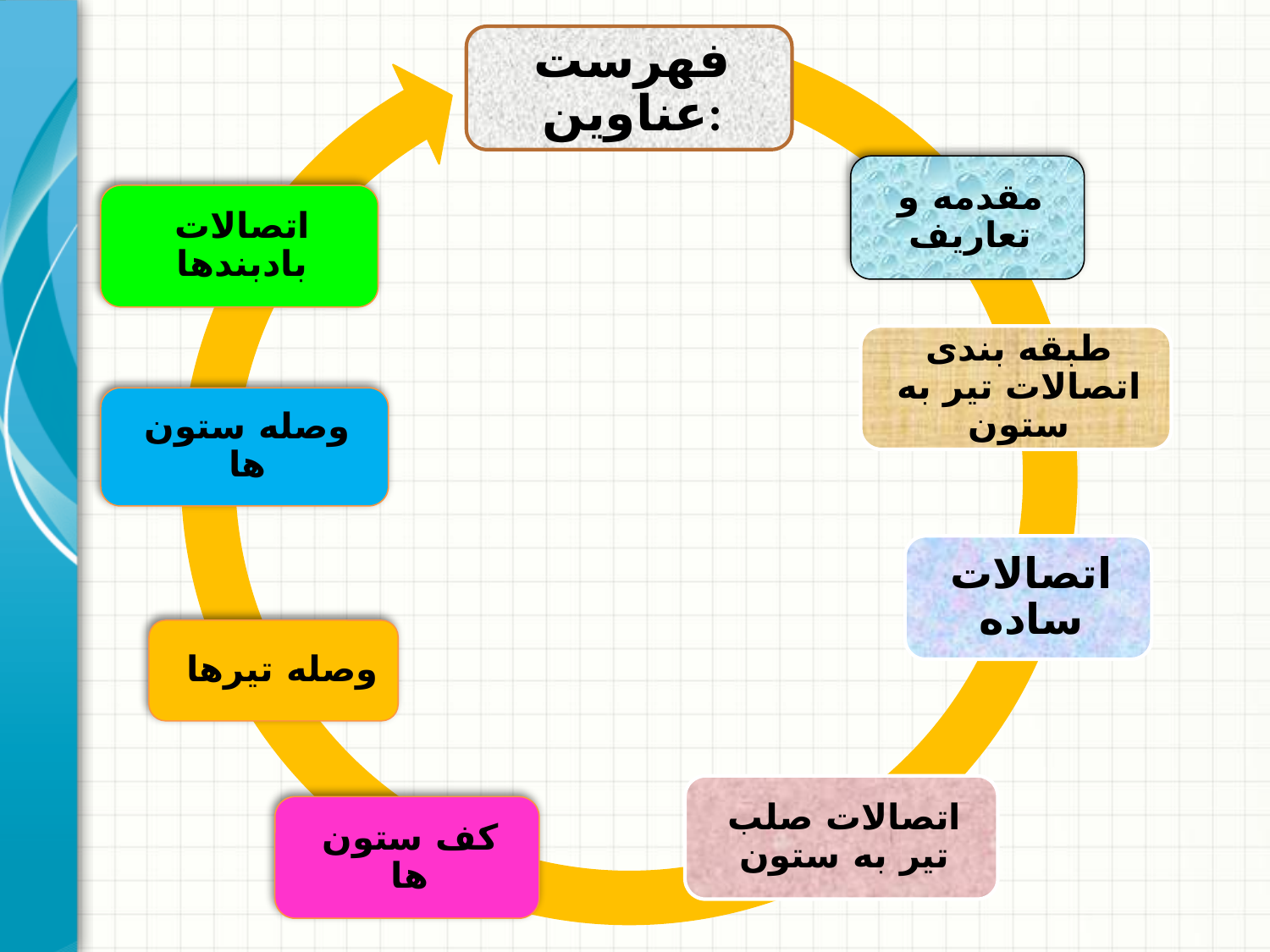

فهرست عناوین:
مقدمه و تعاریف
طبقه بندی اتصالات تیر به ستون
اتصالات ساده
اتصالات صلب تیر به ستون
کف ستون ها
وصله تیرها
وصله ستون ها
اتصالات بادبندها